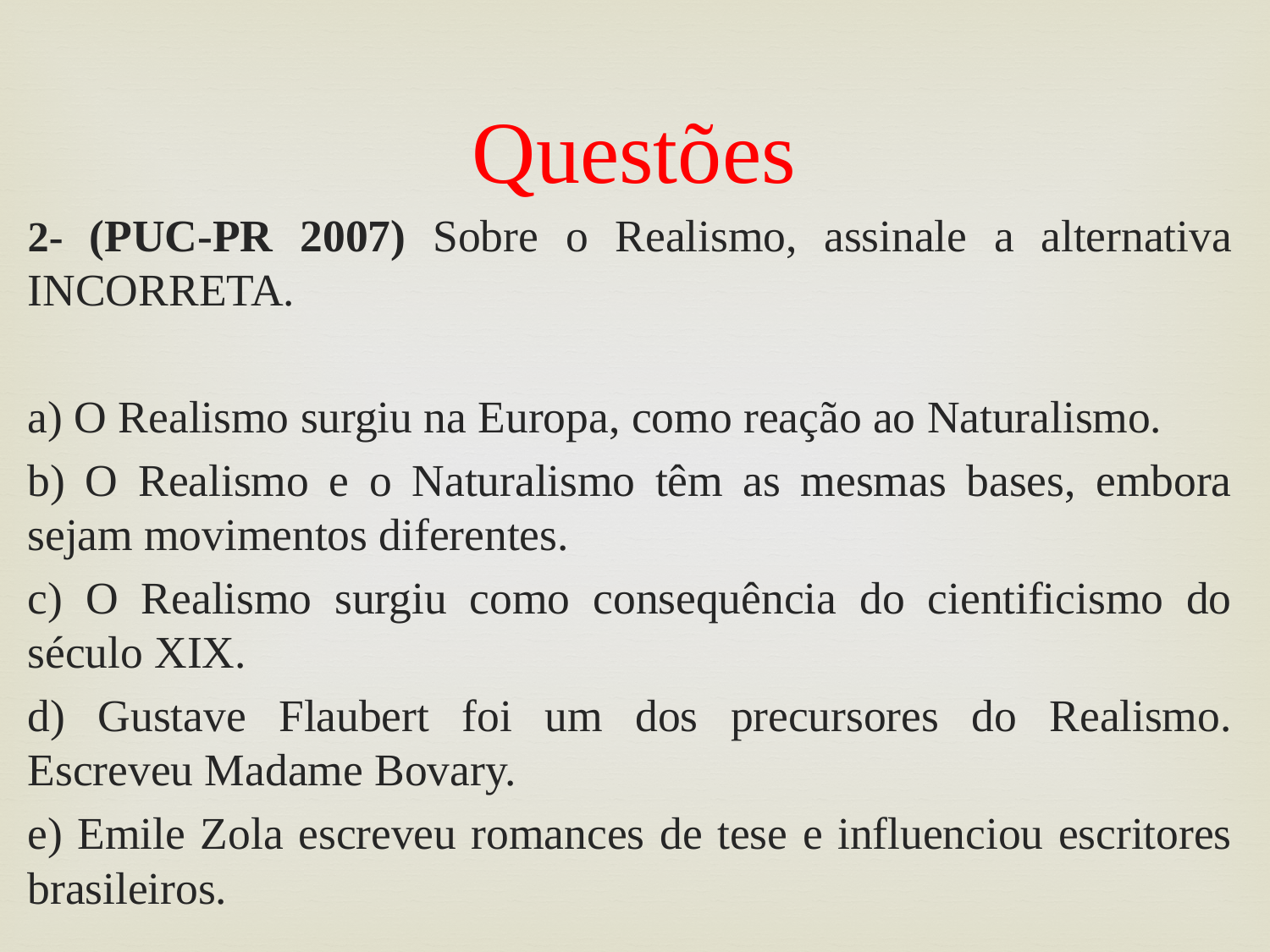

# Questões
2- (PUC-PR 2007) Sobre o Realismo, assinale a alternativa INCORRETA.

a) O Realismo surgiu na Europa, como reação ao Naturalismo.
b) O Realismo e o Naturalismo têm as mesmas bases, embora sejam movimentos diferentes.
c) O Realismo surgiu como consequência do cientificismo do século XIX.
d) Gustave Flaubert foi um dos precursores do Realismo. Escreveu Madame Bovary.
e) Emile Zola escreveu romances de tese e influenciou escritores brasileiros.